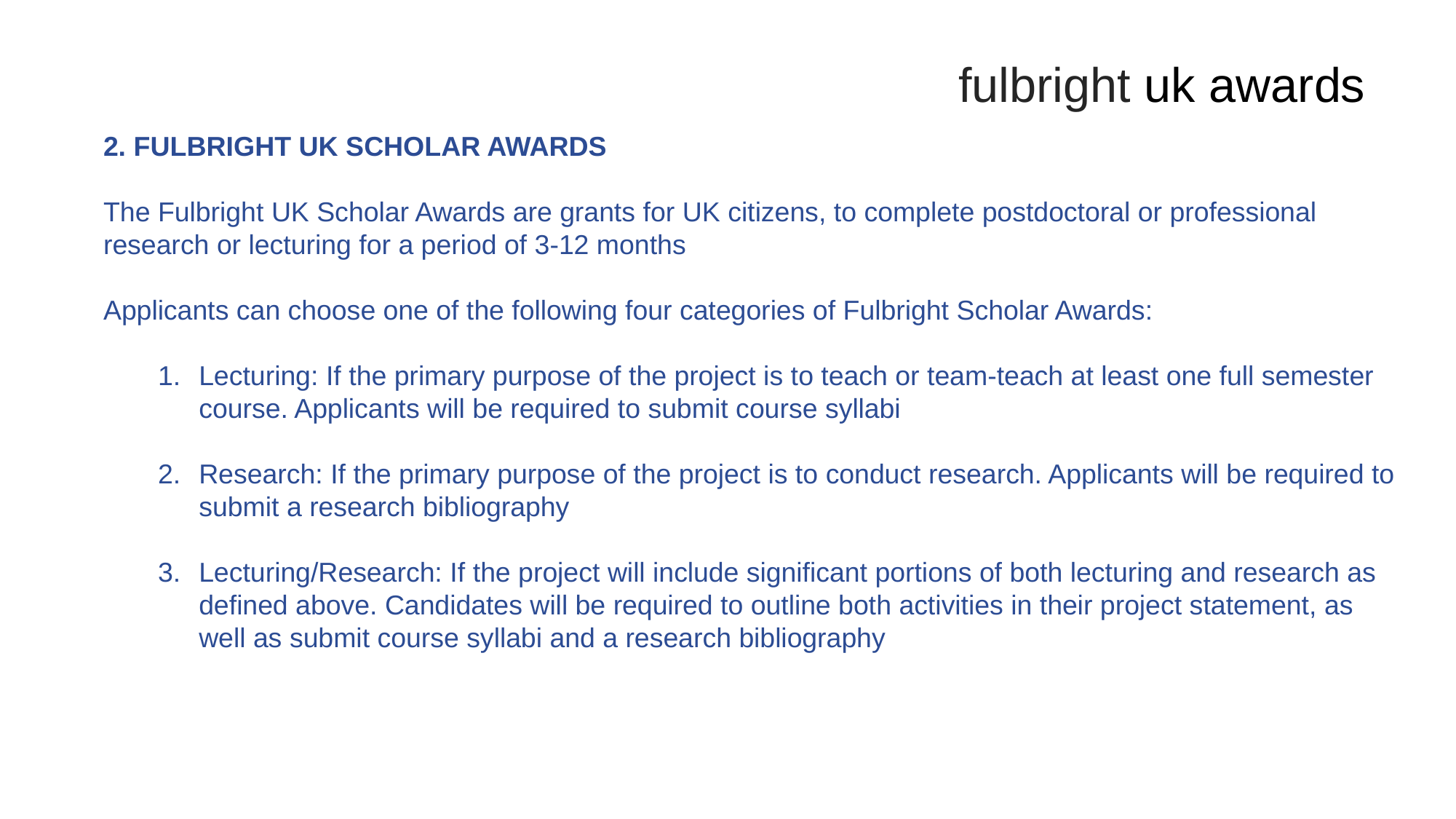

# fulbright uk awards
2. FULBRIGHT UK SCHOLAR AWARDS

The Fulbright UK Scholar Awards are grants for UK citizens, to complete postdoctoral or professional research or lecturing for a period of 3-12 months

Applicants can choose one of the following four categories of Fulbright Scholar Awards:

Lecturing: If the primary purpose of the project is to teach or team-teach at least one full semester course. Applicants will be required to submit course syllabi

Research: If the primary purpose of the project is to conduct research. Applicants will be required to submit a research bibliography

Lecturing/Research: If the project will include significant portions of both lecturing and research as defined above. Candidates will be required to outline both activities in their project statement, as well as submit course syllabi and a research bibliography